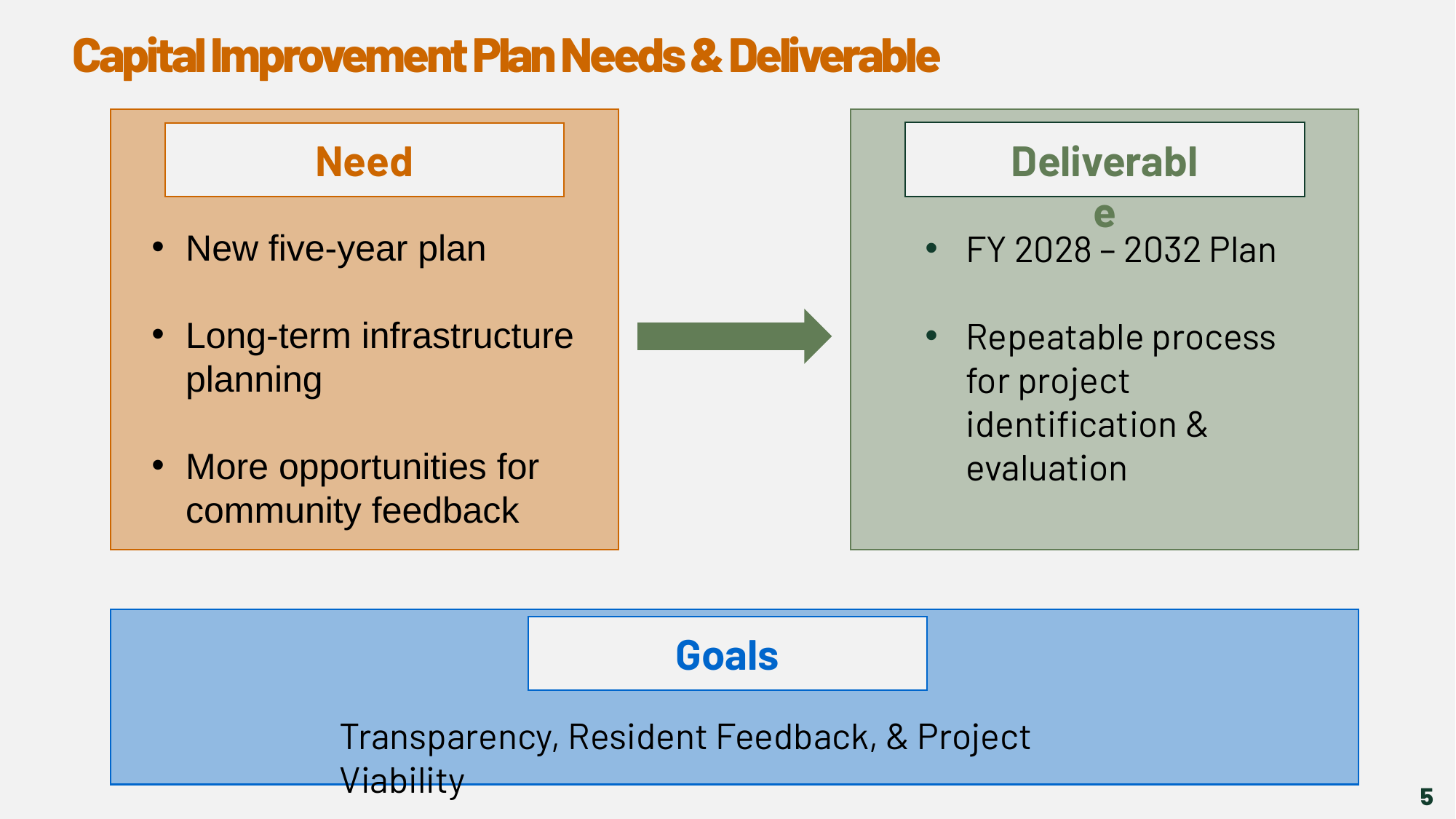

# Capital Improvement Plan Needs & Deliverable

Deliverable
Need
New five-year plan

Long-term infrastructure planning

More opportunities for community feedback

FY 2028 – 2032 Plan

Repeatable process for project identification & evaluation

Goals
Transparency, Resident Feedback, & Project Viability
5